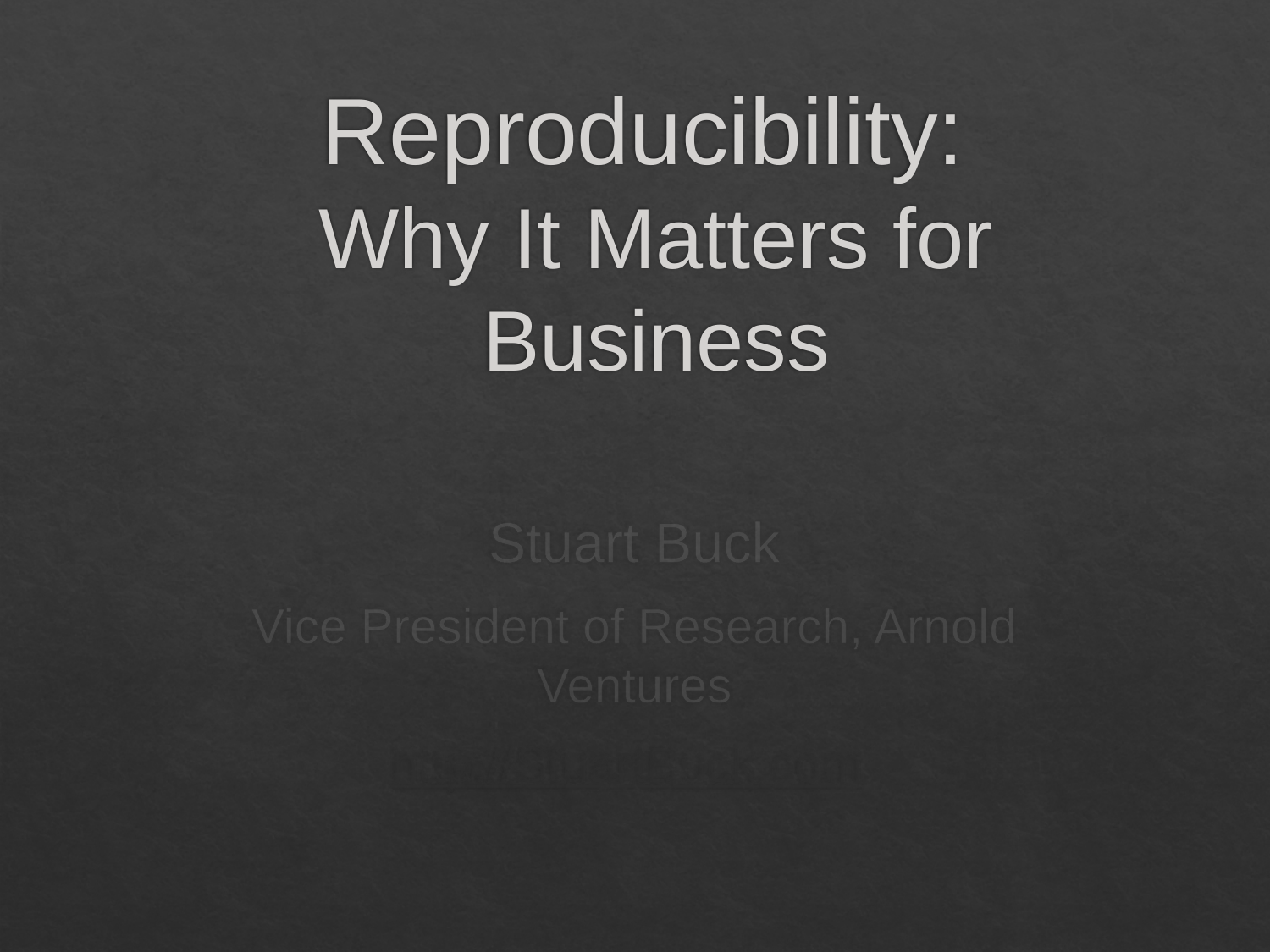

# Reproducibility: Why It Matters for Business
Stuart Buck
Vice President of Research, Arnold Ventures
http://StuartBuck.com